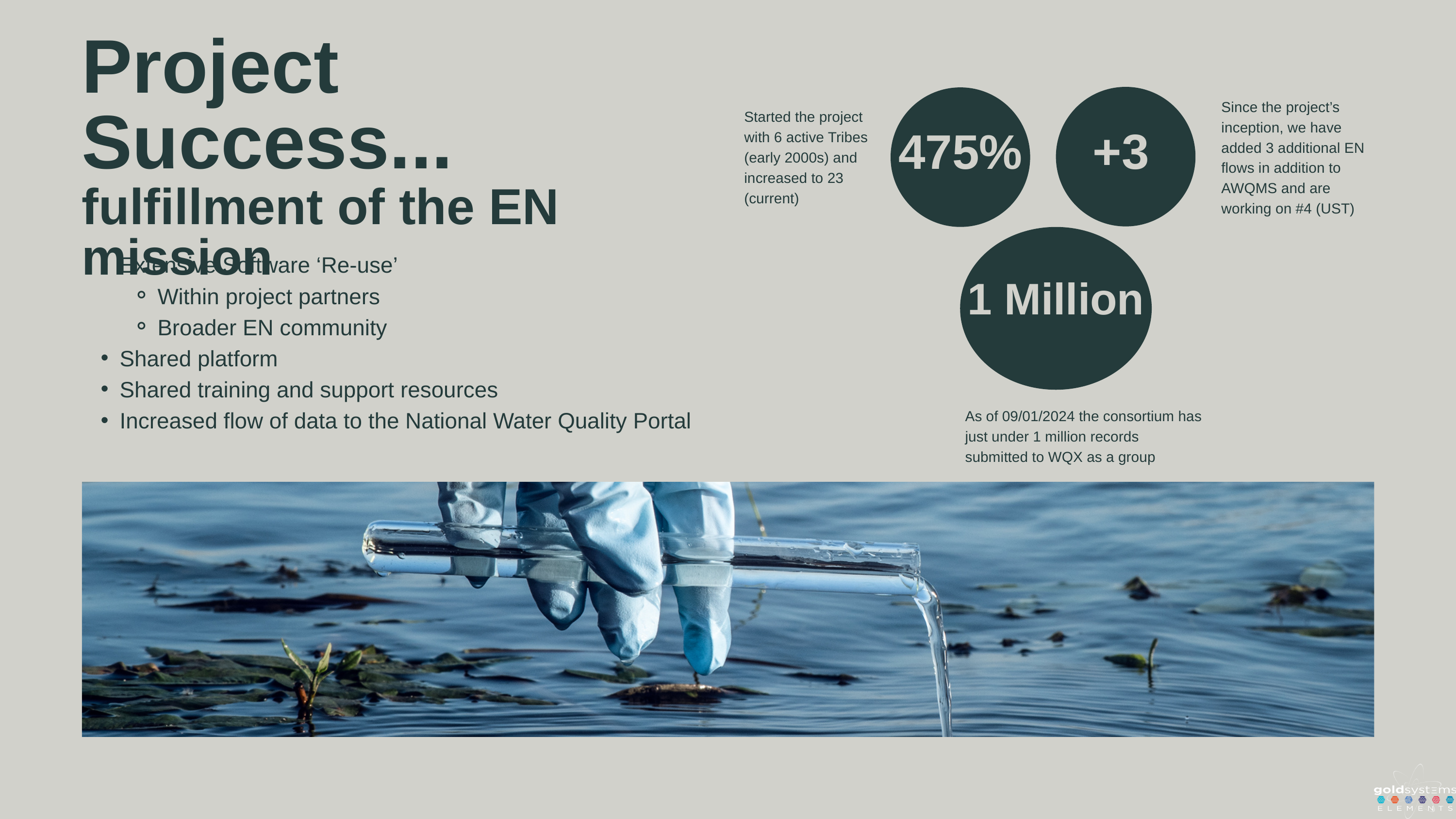

Project Success...
fulfillment of the EN mission

Since the project’s inception, we have added 3 additional EN flows in addition to AWQMS and are working on #4 (UST)
Started the project with 6 active Tribes (early 2000s) and increased to 23 (current)
475%
+3

1 Million
Extensive Software ‘Re-use’
Within project partners
Broader EN community
Shared platform
Shared training and support resources
Increased flow of data to the National Water Quality Portal

As of 09/01/2024 the consortium has just under 1 million records submitted to WQX as a group